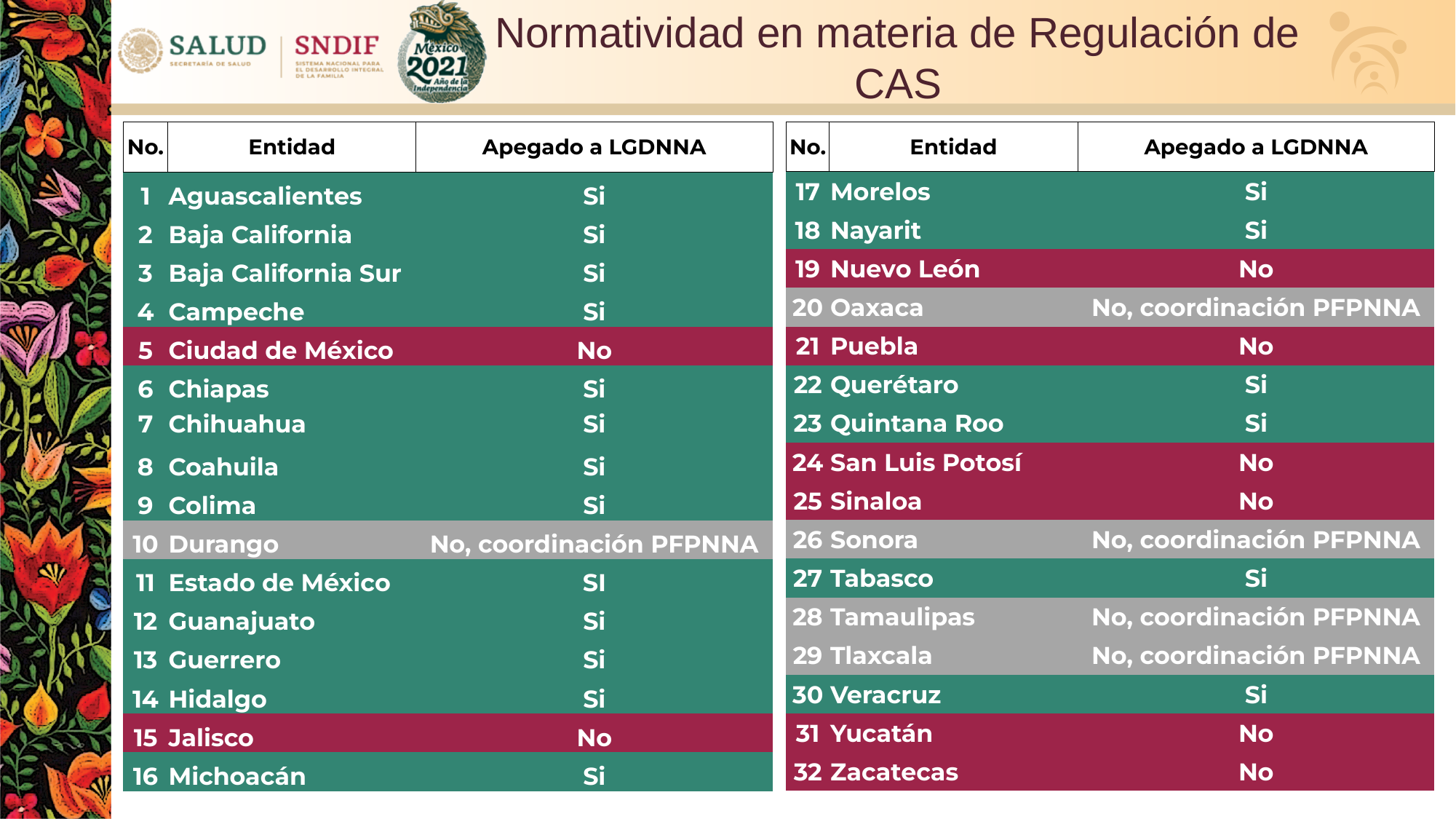

Normatividad en materia de Regulación de CAS
| No. | Entidad | Apegado a LGDNNA |
| --- | --- | --- |
| 1 | Aguascalientes | Si |
| 2 | Baja California | Si |
| 3 | Baja California Sur | Si |
| 4 | Campeche | Si |
| 5 | Ciudad de México | No |
| 6 | Chiapas | Si |
| 7 | Chihuahua | Si |
| 8 | Coahuila | Si |
| 9 | Colima | Si |
| 10 | Durango | No, coordinación PFPNNA |
| 11 | Estado de México | SI |
| 12 | Guanajuato | Si |
| 13 | Guerrero | Si |
| 14 | Hidalgo | Si |
| 15 | Jalisco | No |
| 16 | Michoacán | Si |
| No. | Entidad | Apegado a LGDNNA |
| --- | --- | --- |
| 17 | Morelos | Si |
| 18 | Nayarit | Si |
| 19 | Nuevo León | No |
| 20 | Oaxaca | No, coordinación PFPNNA |
| 21 | Puebla | No |
| 22 | Querétaro | Si |
| 23 | Quintana Roo | Si |
| 24 | San Luis Potosí | No |
| 25 | Sinaloa | No |
| 26 | Sonora | No, coordinación PFPNNA |
| 27 | Tabasco | Si |
| 28 | Tamaulipas | No, coordinación PFPNNA |
| 29 | Tlaxcala | No, coordinación PFPNNA |
| 30 | Veracruz | Si |
| 31 | Yucatán | No |
| 32 | Zacatecas | No |